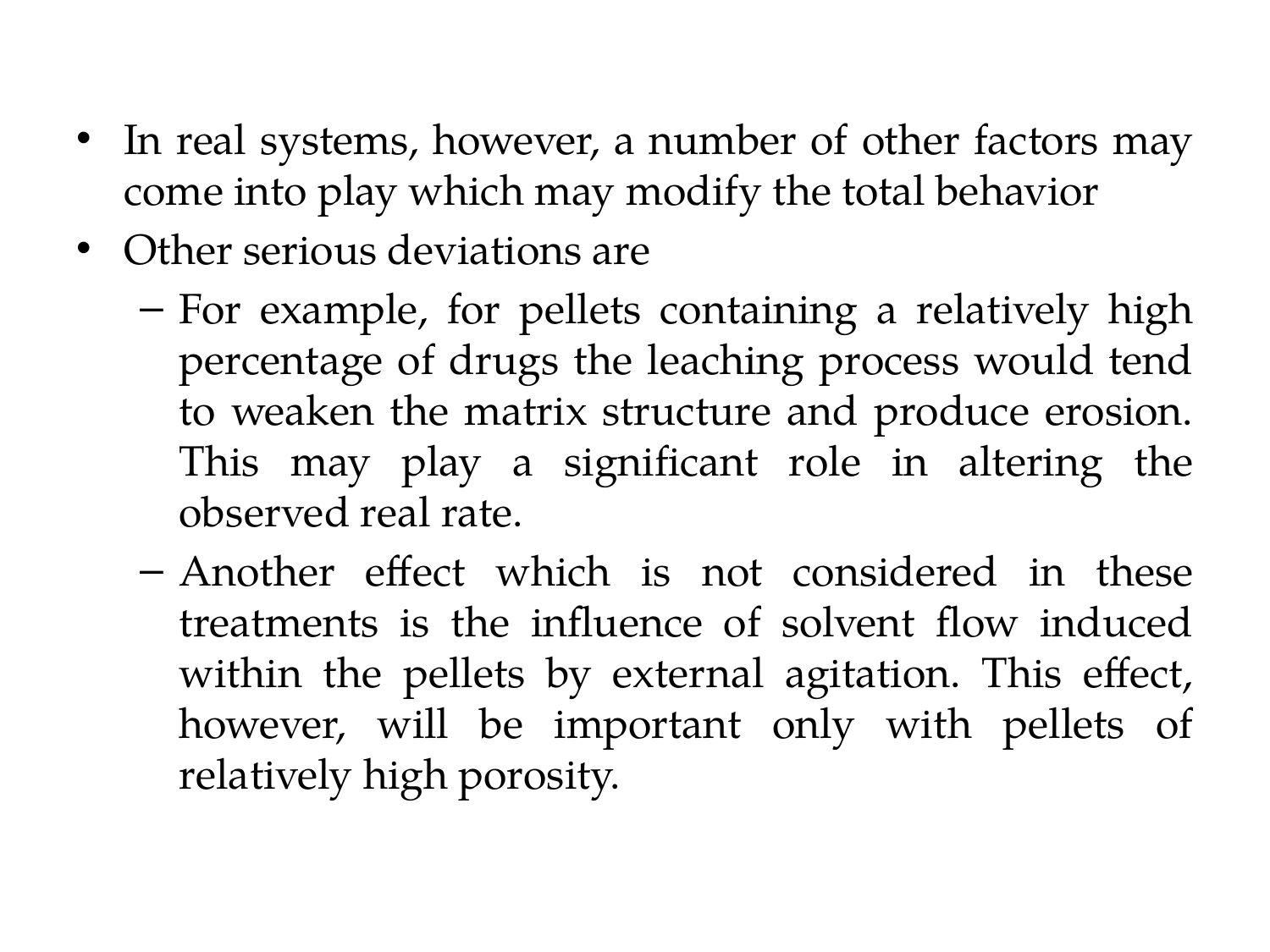

In real systems, however, a number of other factors may come into play which may modify the total behavior
Other serious deviations are
For example, for pellets containing a relatively high percentage of drugs the leaching process would tend to weaken the matrix structure and produce erosion. This may play a significant role in altering the observed real rate.
Another effect which is not considered in these treatments is the influence of solvent flow induced within the pellets by external agitation. This effect, however, will be important only with pellets of relatively high porosity.